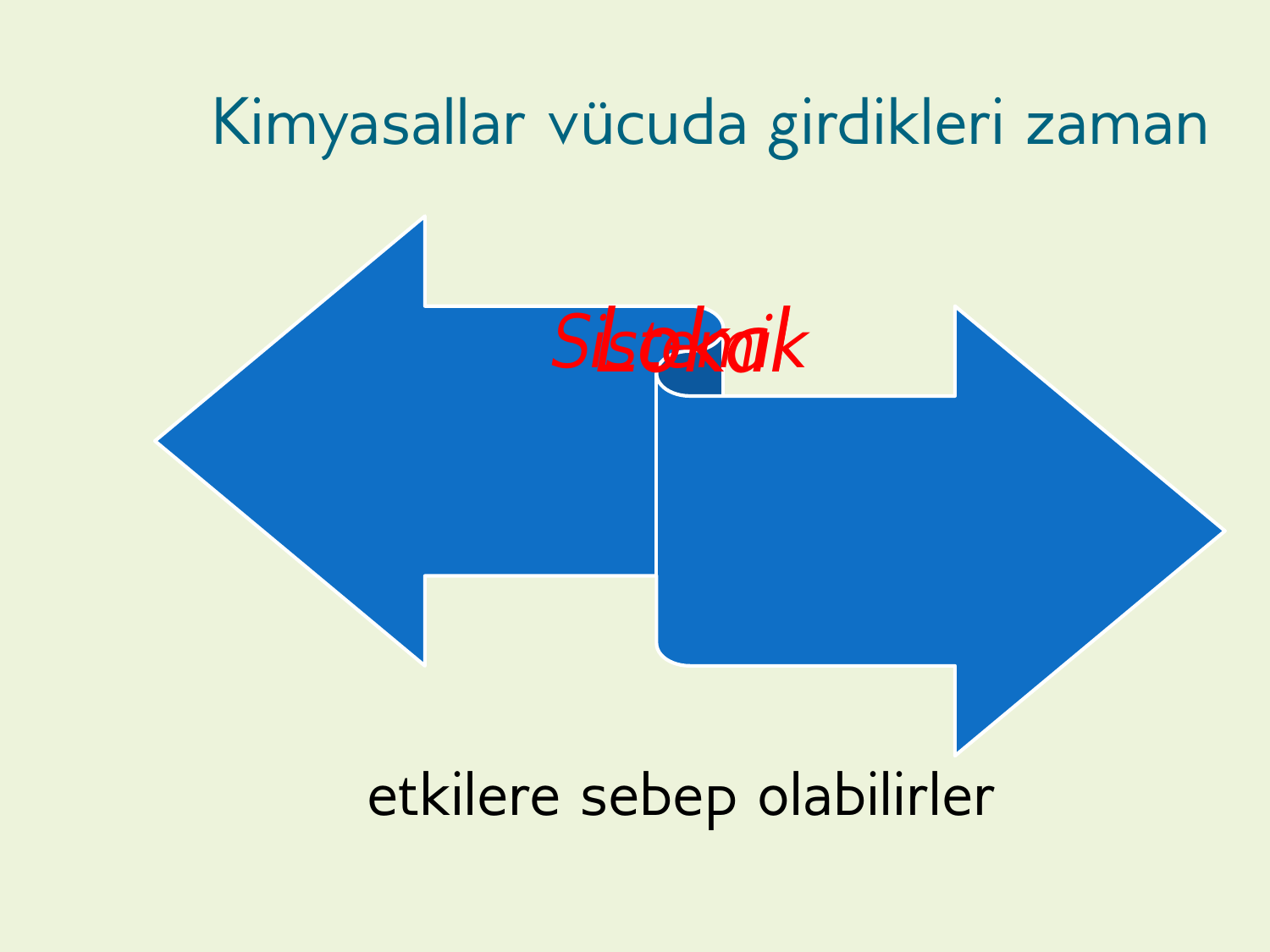

# Kimyasallar vücuda girdikleri zaman
Lokal
Sistemik
etkilere sebep olabilirler